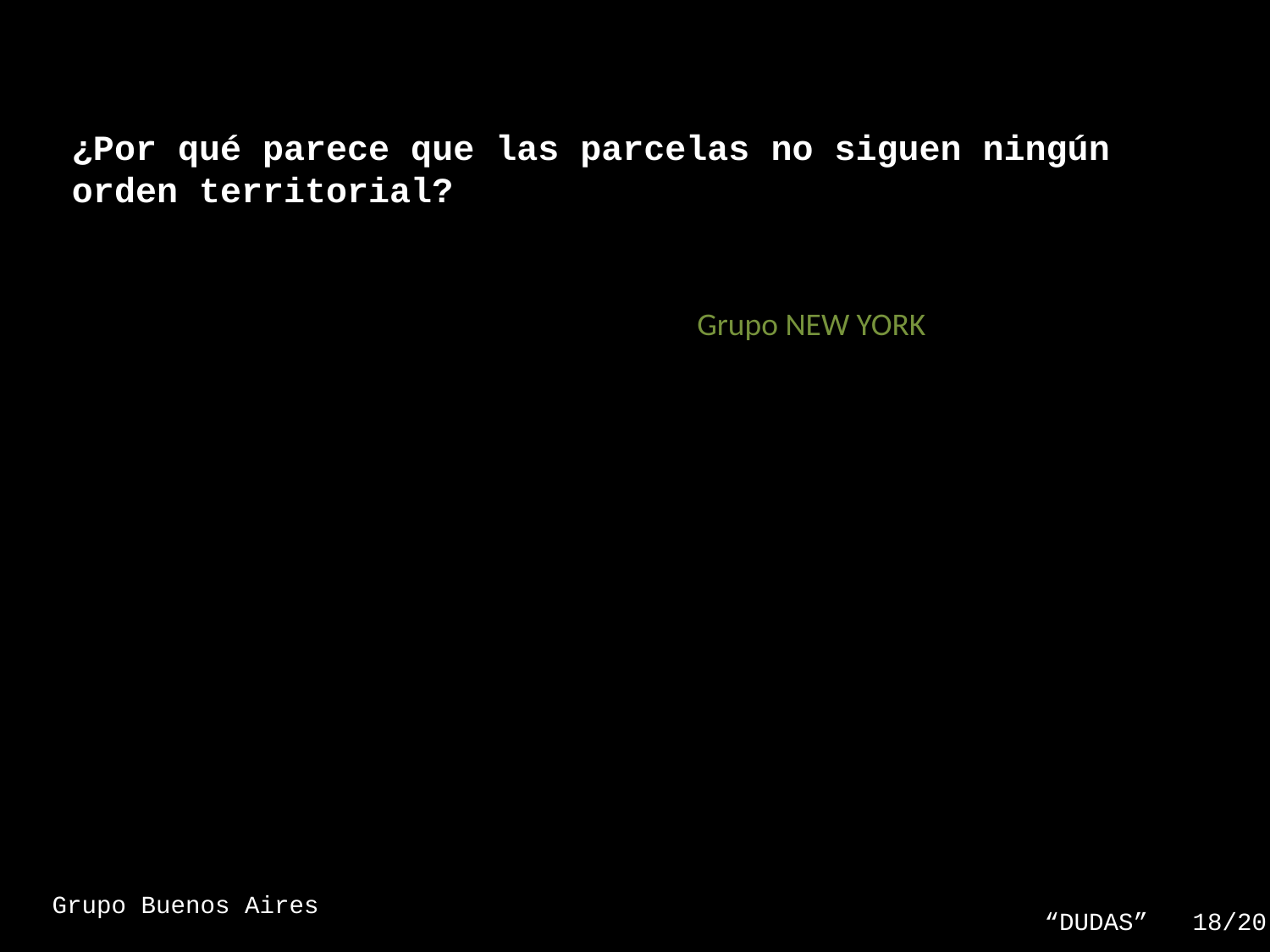

¿Por qué parece que las parcelas no siguen ningún orden territorial?

Grupo NEW YORK
Grupo Buenos Aires
“DUDAS”   18/20